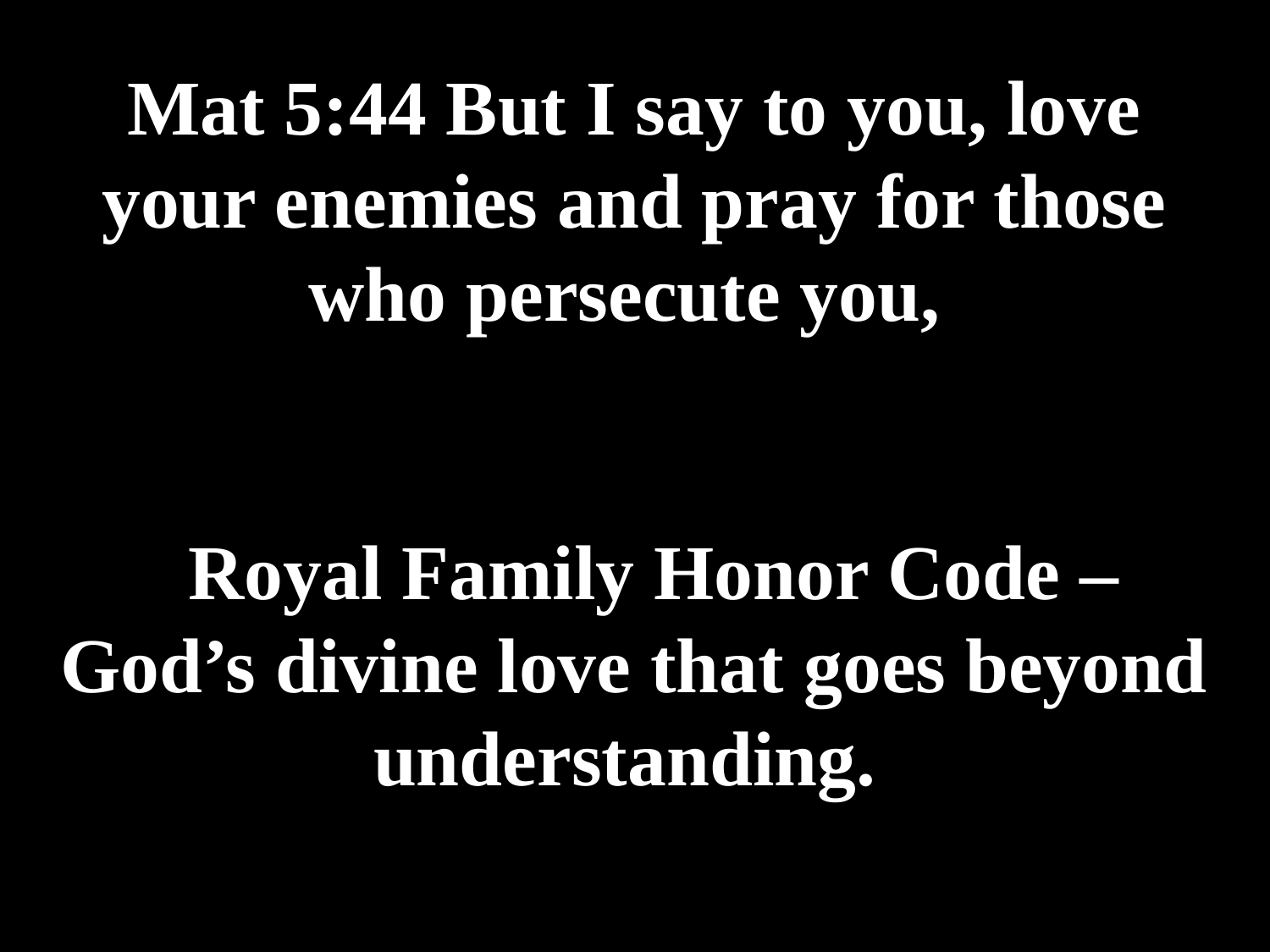

# Mat 5:44 But I say to you, love your enemies and pray for those who persecute you, Royal Family Honor Code – God’s divine love that goes beyond understanding.